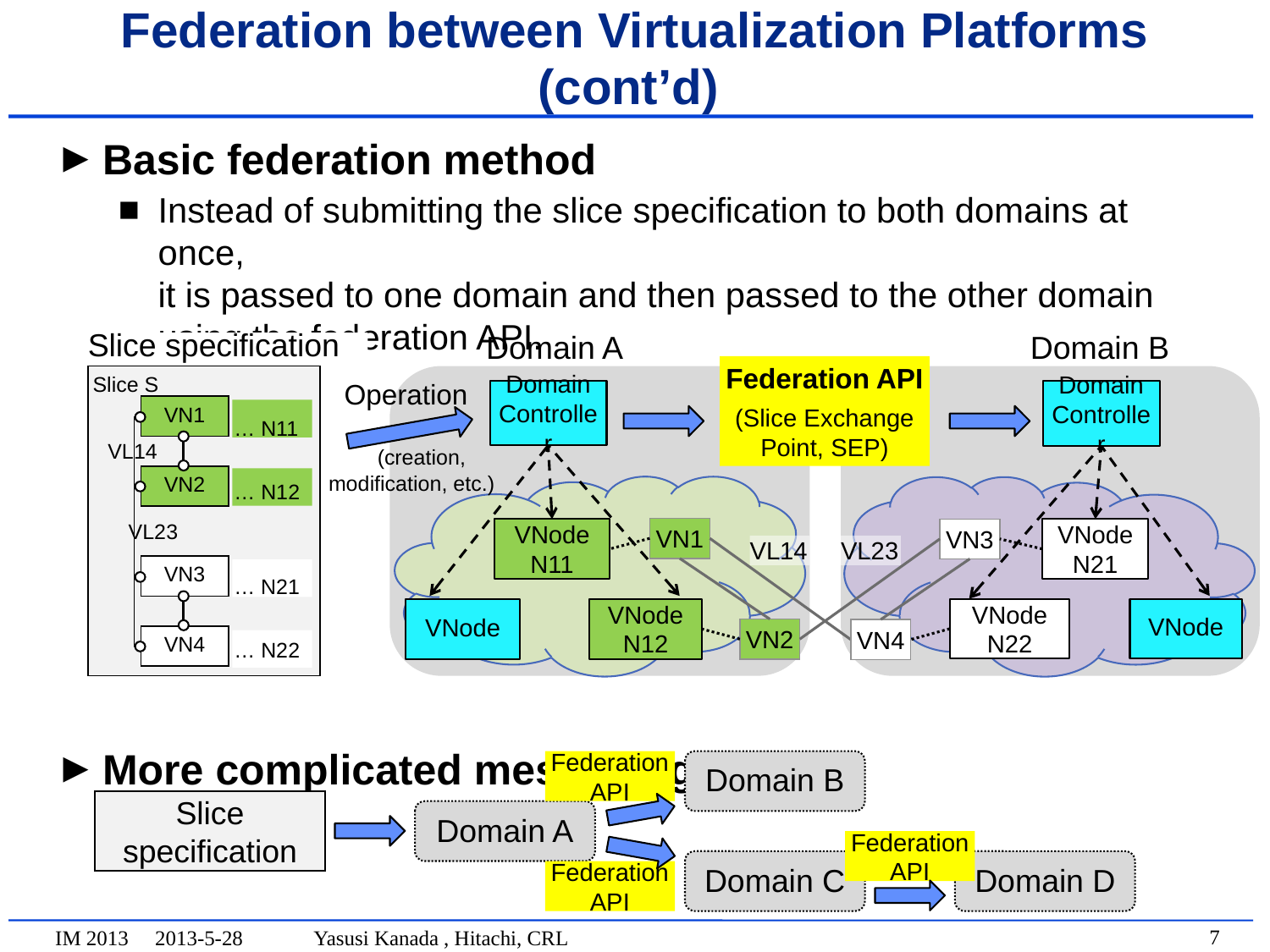

Federation between Virtualization Platforms (cont’d)
Basic federation method
Instead of submitting the slice specification to both domains at once,
it is passed to one domain and then passed to the other domain using the federation API.
More complicated messaging pattern

Slice specification
Domain A
Domain B
Federation API
(Slice Exchange Point, SEP)
Slice S

… N11
… N12
… N21
… N22
  Operation
       (creation, modification, etc.)
Domain Controller
Domain Controller
VN1

VL14

VN2

VN1
VL23
VNode N11
VN3
VNode N21
VL14
VL23
VN3

VNode
VNode N12
VNode N22
VNode
VN2
VN4

VN4

Federation API
Domain B
Slice specification

Domain A

Federation API

Domain C
Domain D
Federation API